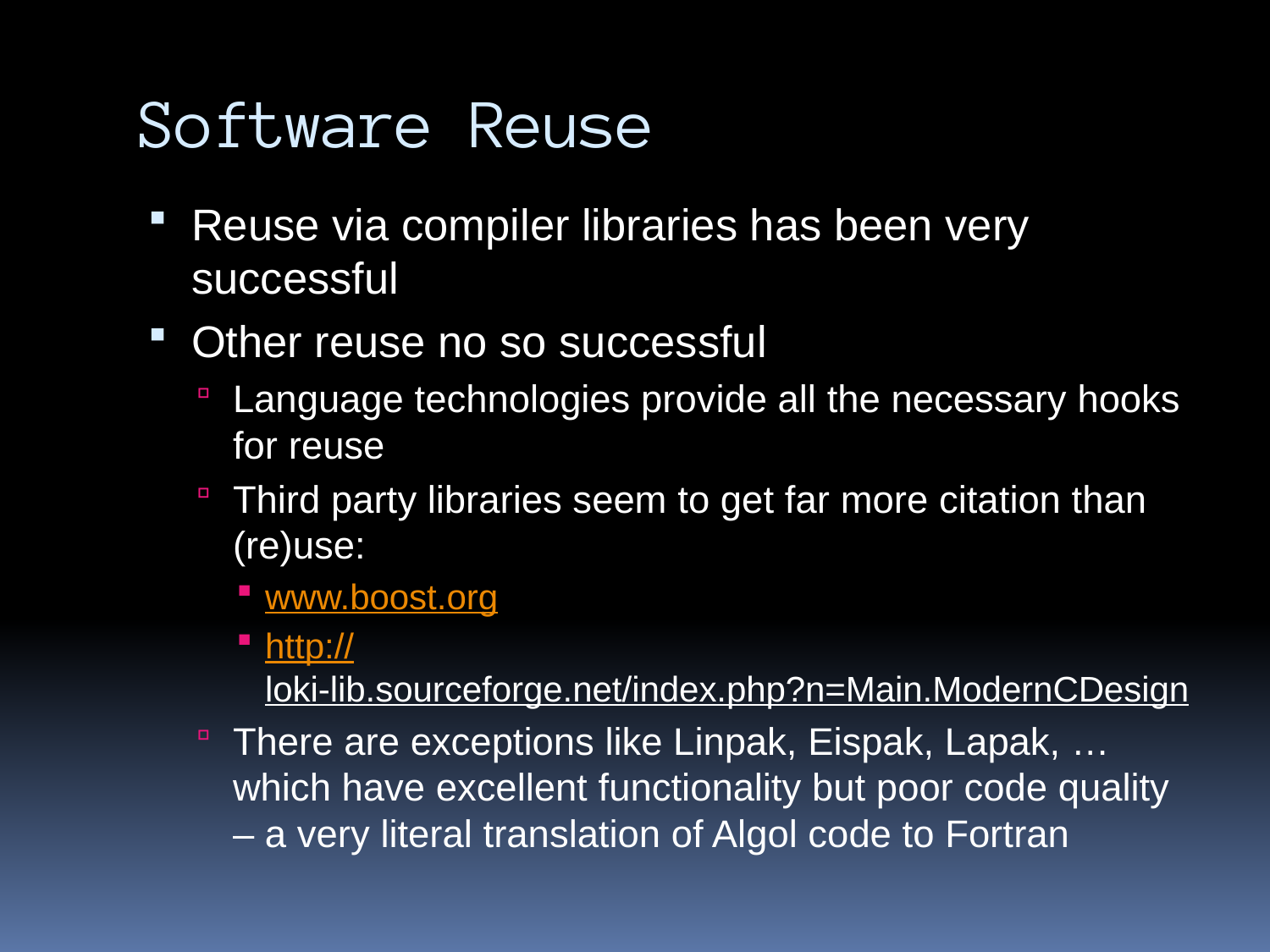

# Software Reuse
Reuse via compiler libraries has been very successful
Other reuse no so successful
Language technologies provide all the necessary hooks for reuse
Third party libraries seem to get far more citation than (re)use:
www.boost.org
http://loki-lib.sourceforge.net/index.php?n=Main.ModernCDesign
There are exceptions like Linpak, Eispak, Lapak, … which have excellent functionality but poor code quality – a very literal translation of Algol code to Fortran